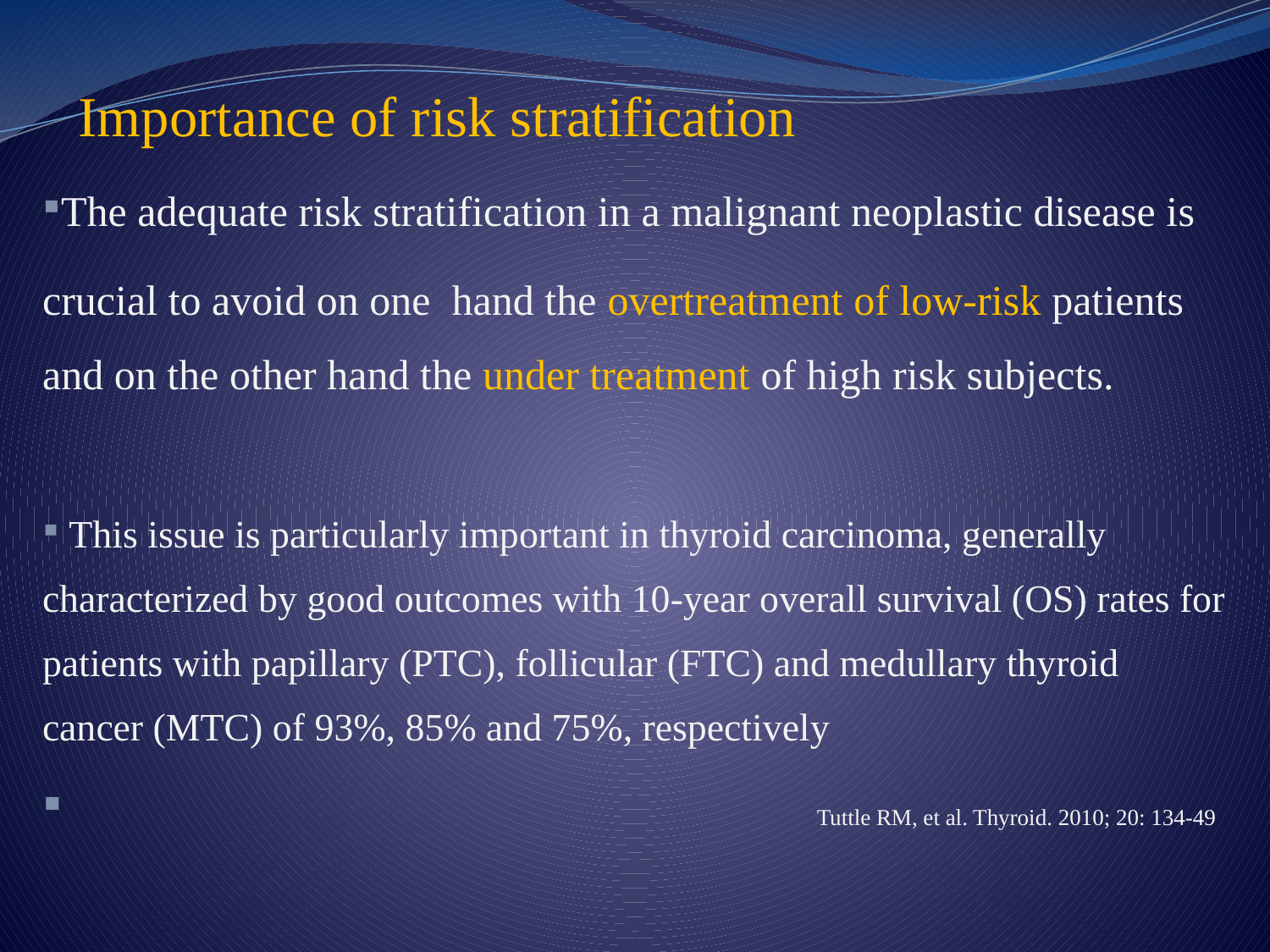

Importance of risk stratification
The adequate risk stratification in a malignant neoplastic disease is crucial to avoid on one  hand the overtreatment of low-risk patients and on the other hand the under treatment of high risk subjects.

 This issue is particularly important in thyroid carcinoma, generally characterized by good outcomes with 10-year overall survival (OS) rates for patients with papillary (PTC), follicular (FTC) and medullary thyroid cancer (MTC) of 93%, 85% and 75%, respectively
                                                                  Tuttle RM, et al. Thyroid. 2010; 20: 134-49

#